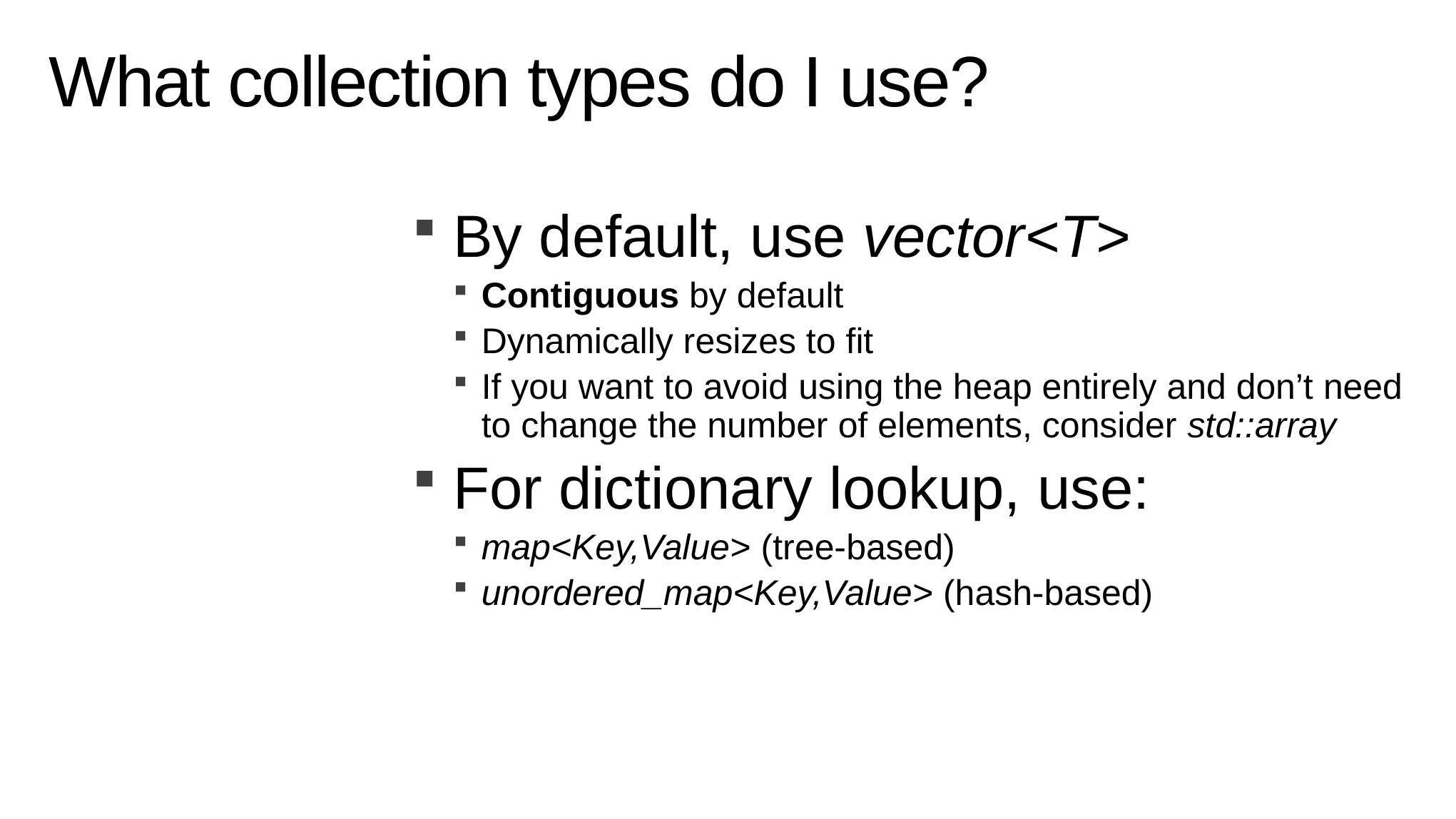

# What collection types do I use?

By default, use vector<T>
Contiguous by default
Dynamically resizes to fit
If you want to avoid using the heap entirely and don’t need to change the number of elements, consider std::array
For dictionary lookup, use:
map<Key,Value> (tree-based)
unordered_map<Key,Value> (hash-based)